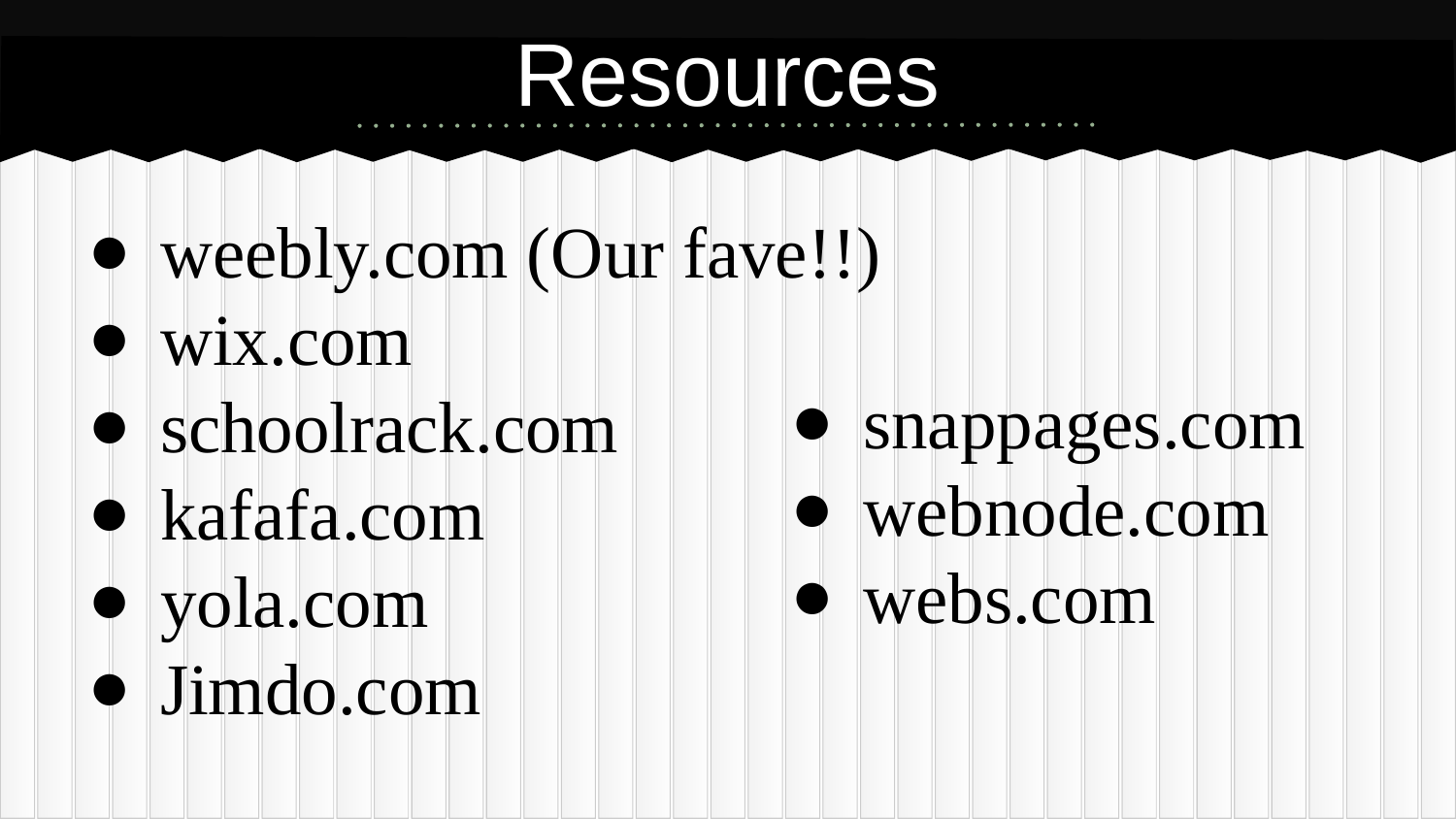

# Resources
weebly.com (Our fave!!)
wix.com
schoolrack.com
kafafa.com
yola.com
Jimdo.com
snappages.com
webnode.com
webs.com